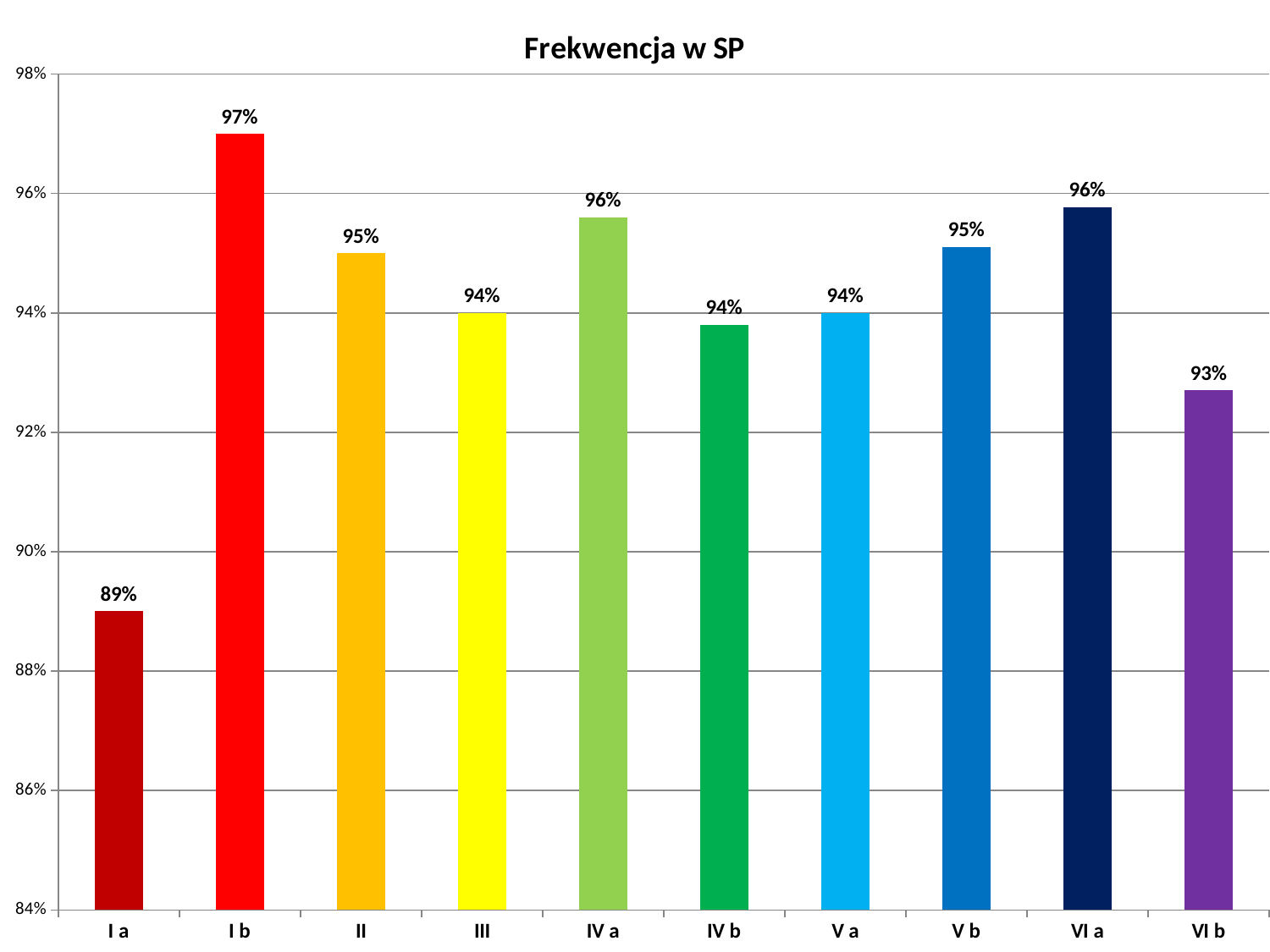

### Chart: Frekwencja w SP

| Category |  |
|---|---|
| I a | 0.89 |
| I b | 0.9700000000000006 |
| II | 0.9500000000000006 |
| III | 0.9400000000000006 |
| IV a | 0.9560000000000006 |
| IV b | 0.938 |
| V a | 0.9400000000000006 |
| V b | 0.9510000000000006 |
| VI a | 0.9577000000000009 |
| VI b | 0.927 |